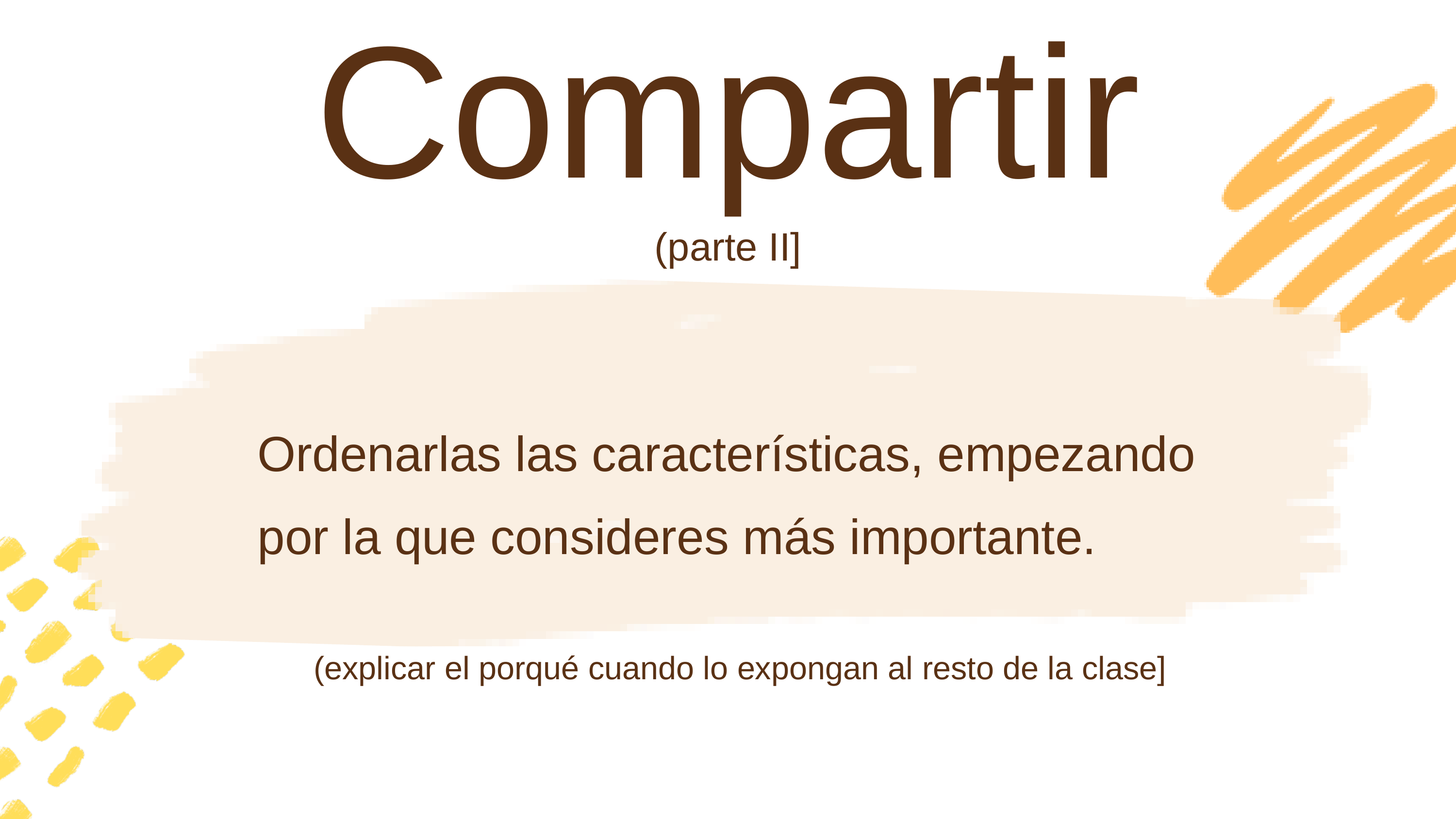

Compartir

(parte II]

Ordenarlas las características, empezando por la que consideres más importante.

(explicar el porqué cuando lo expongan al resto de la clase]